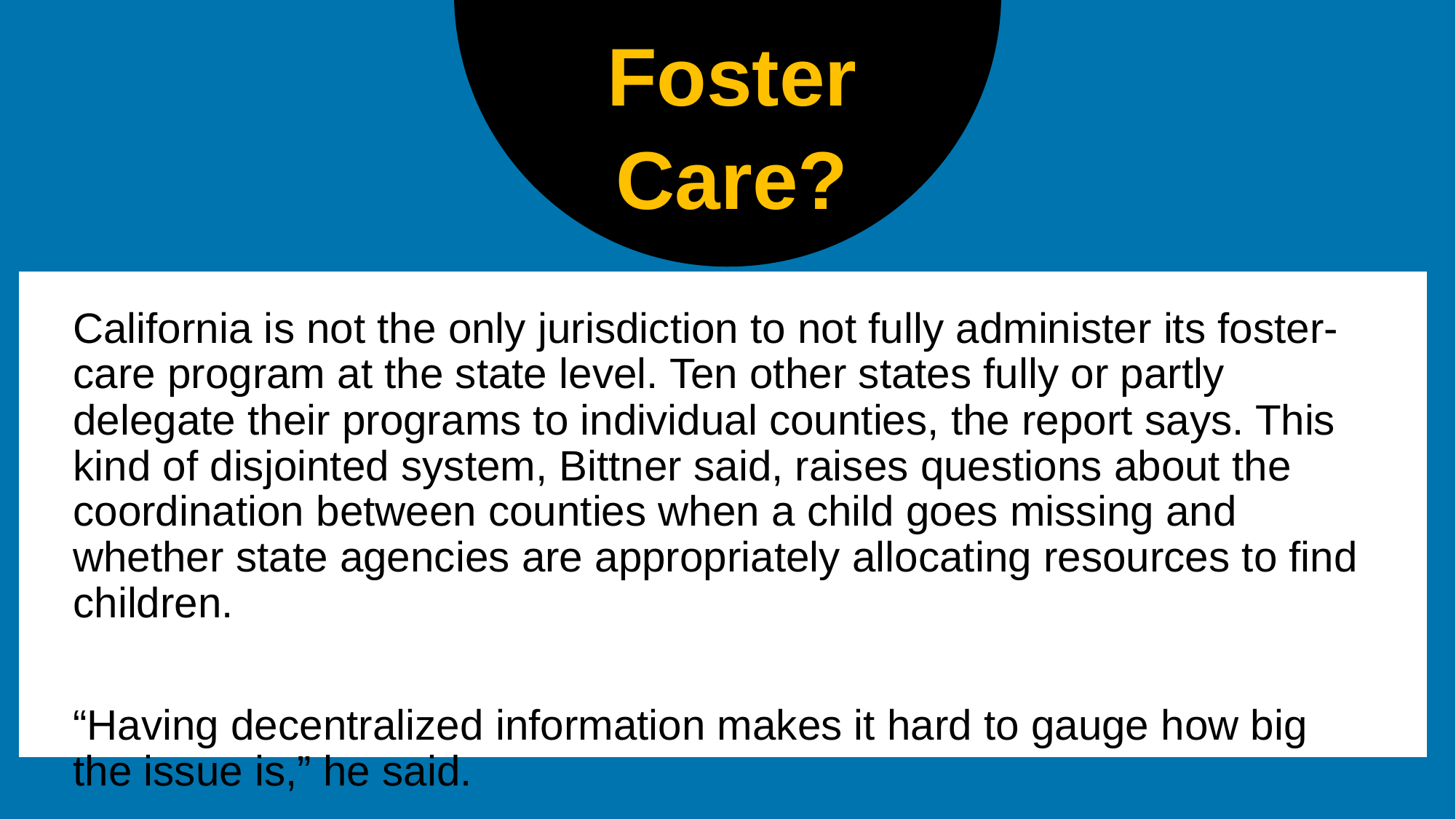

Foster
Care?

California is not the only jurisdiction to not fully administer its foster-care program at the state level. Ten other states fully or partly delegate their programs to individual counties, the report says. This kind of disjointed system, Bittner said, raises questions about the coordination between counties when a child goes missing and whether state agencies are appropriately allocating resources to find children.

“Having decentralized information makes it hard to gauge how big the issue is,” he said.